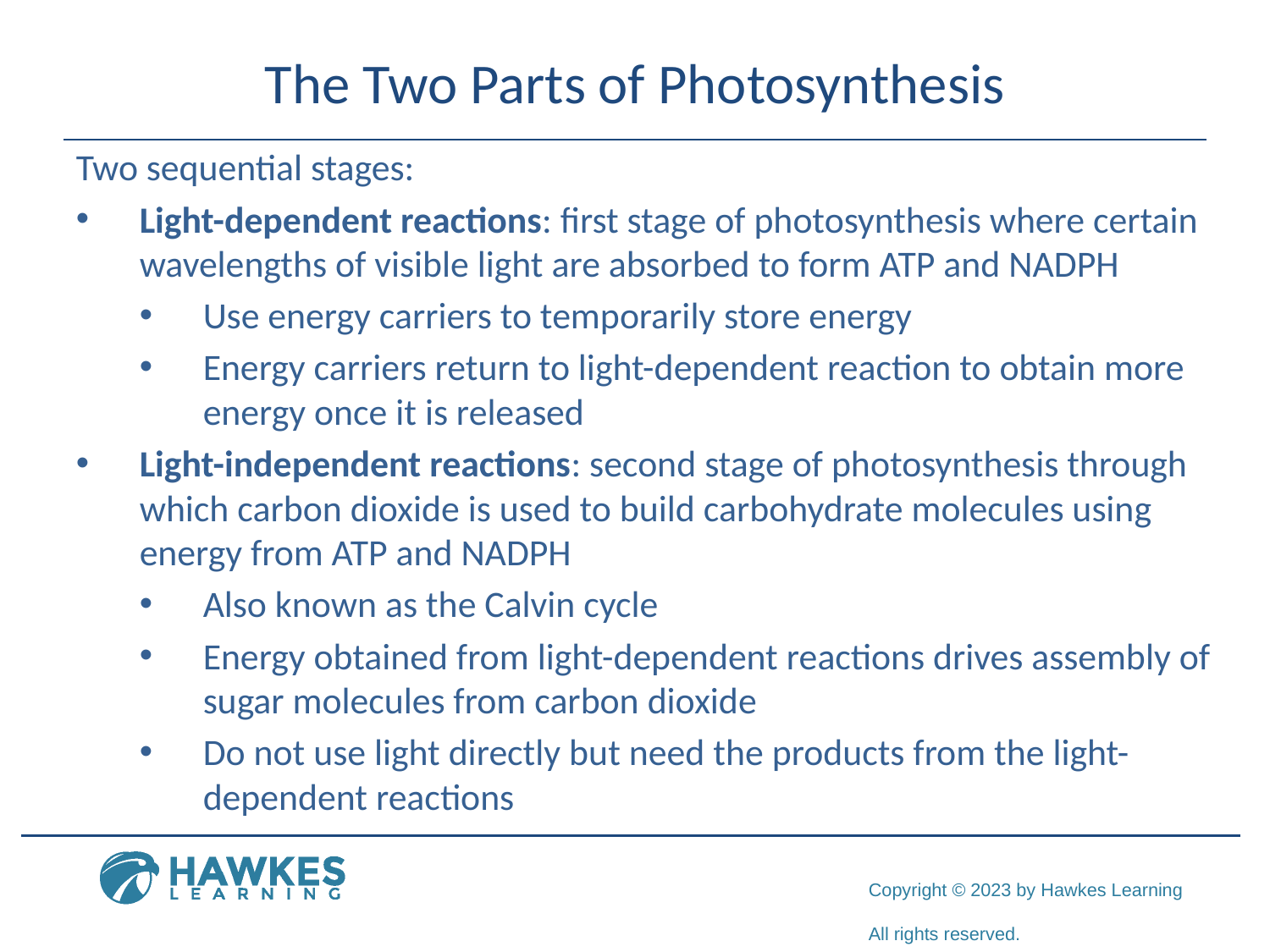

# The Two Parts of Photosynthesis
Two sequential stages:
Light-dependent reactions: first stage of photosynthesis where certain wavelengths of visible light are absorbed to form ATP and NADPH
Use energy carriers to temporarily store energy
Energy carriers return to light-dependent reaction to obtain more energy once it is released
Light-independent reactions: second stage of photosynthesis through which carbon dioxide is used to build carbohydrate molecules using energy from ATP and NADPH
Also known as the Calvin cycle
Energy obtained from light-dependent reactions drives assembly of sugar molecules from carbon dioxide
Do not use light directly but need the products from the light-dependent reactions